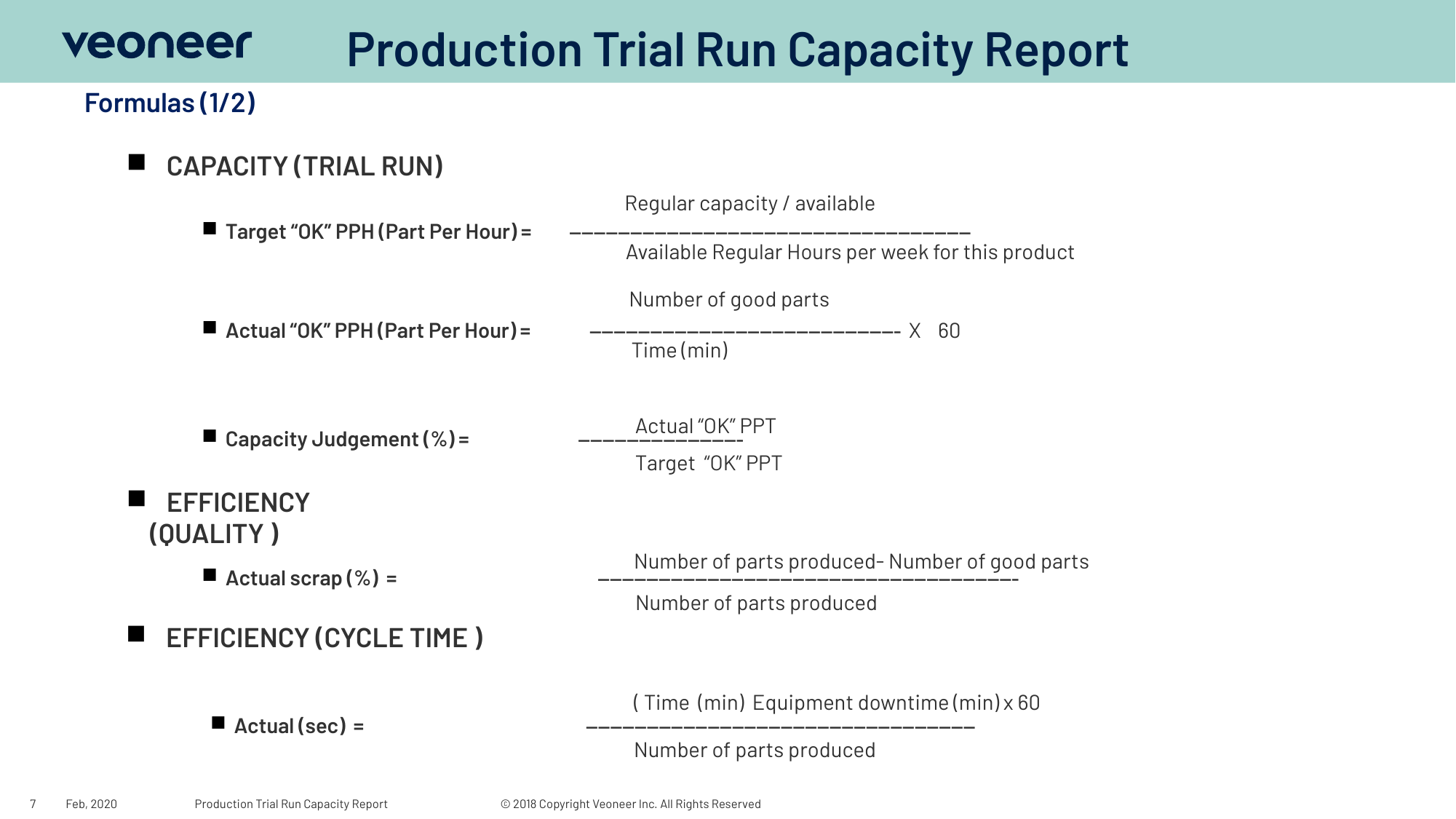

# Production Trial Run Capacity Report
Formulas (1/2)
   CAPACITY (TRIAL RUN)

Target “OK” PPH (Part Per Hour) =         ------------------------------------------------------------------
Regular capacity / available
Available Regular Hours per week for this product

Actual “OK” PPH (Part Per Hour) =              ---------------------------------------------------  X    60
Number of good parts

Time (min)

Capacity Judgement (%) =                          ---------------------------
         Actual “OK” PPT
         Target  “OK” PPT
   EFFICIENCY  (QUALITY )

Actual scrap (%)  =                                                ---------------------------------------------------------------------
       Number of parts produced- Number of good parts
             Number of parts produced
   EFFICIENCY (CYCLE TIME )

Actual (sec)  =                                                     ----------------------------------------------------------------
     ( Time  (min)  Equipment downtime (min) x 60
       Number of parts produced
7
Feb, 2020
Production Trial Run Capacity Report